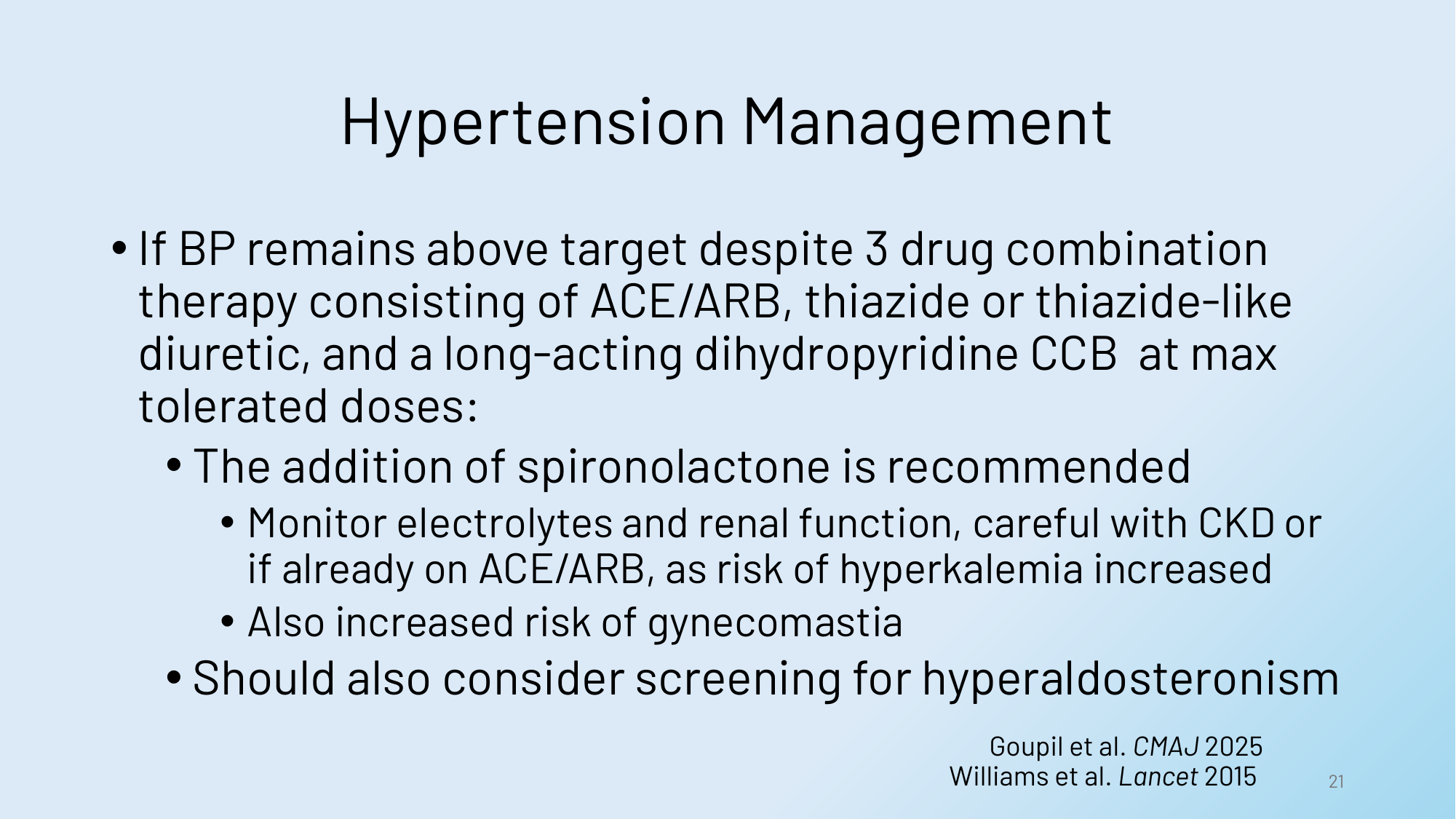

# Hypertension Management
If BP remains above target despite 3 drug combination therapy consisting of ACE/ARB, thiazide or thiazide-like diuretic, and a long-acting dihydropyridine CCB  at max tolerated doses:
The addition of spironolactone is recommended
Monitor electrolytes and renal function, careful with CKD or if already on ACE/ARB, as risk of hyperkalemia increased
Also increased risk of gynecomastia
Should also consider screening for hyperaldosteronism

Goupil et al. CMAJ 2025
Williams et al. Lancet 2015
21